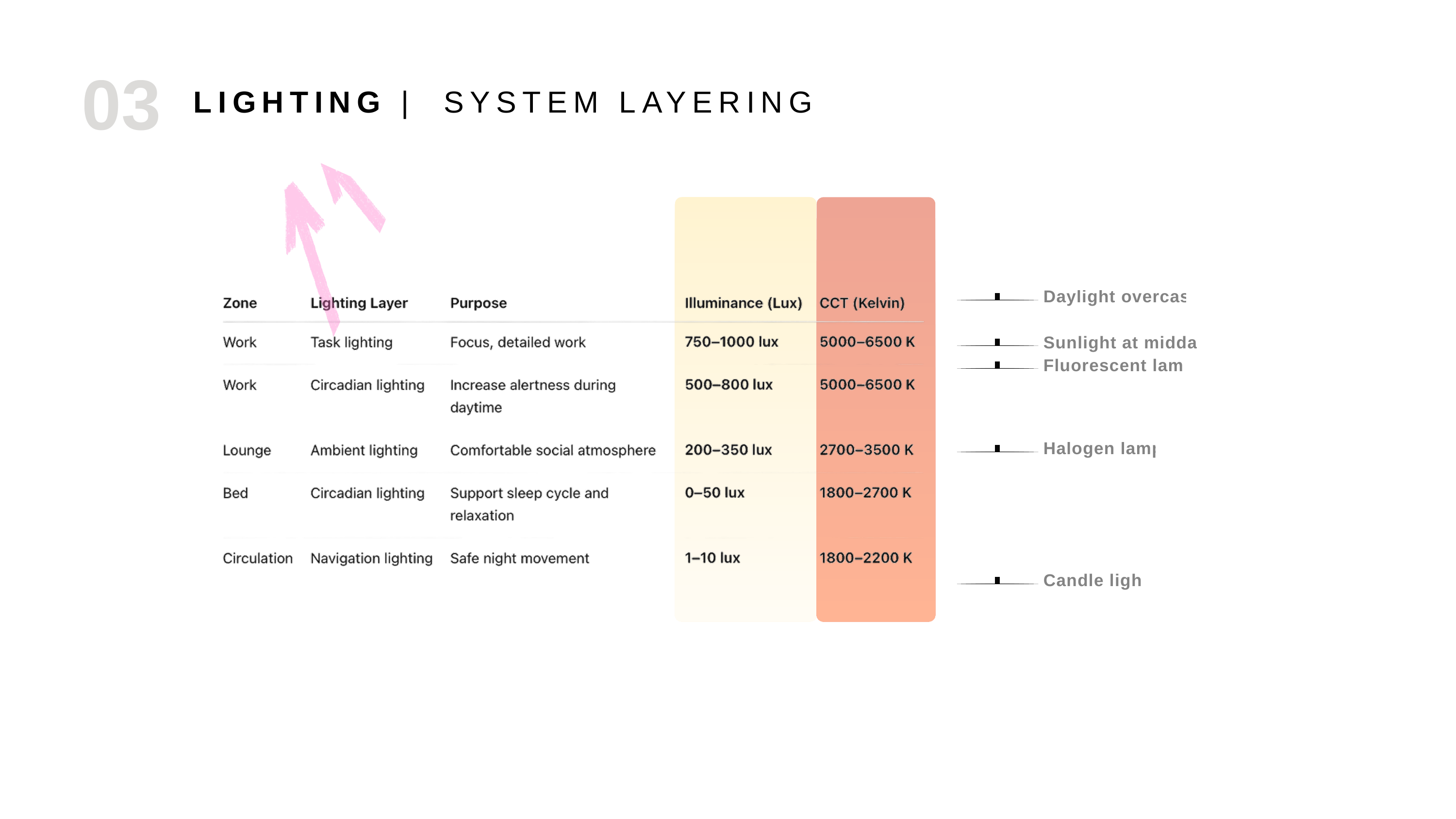

03
LIGHTING |  SYSTEM LAYERING

Daylight overcast

Sunlight at midday
Fluorescent lamp

Halogen lamp

Candle light